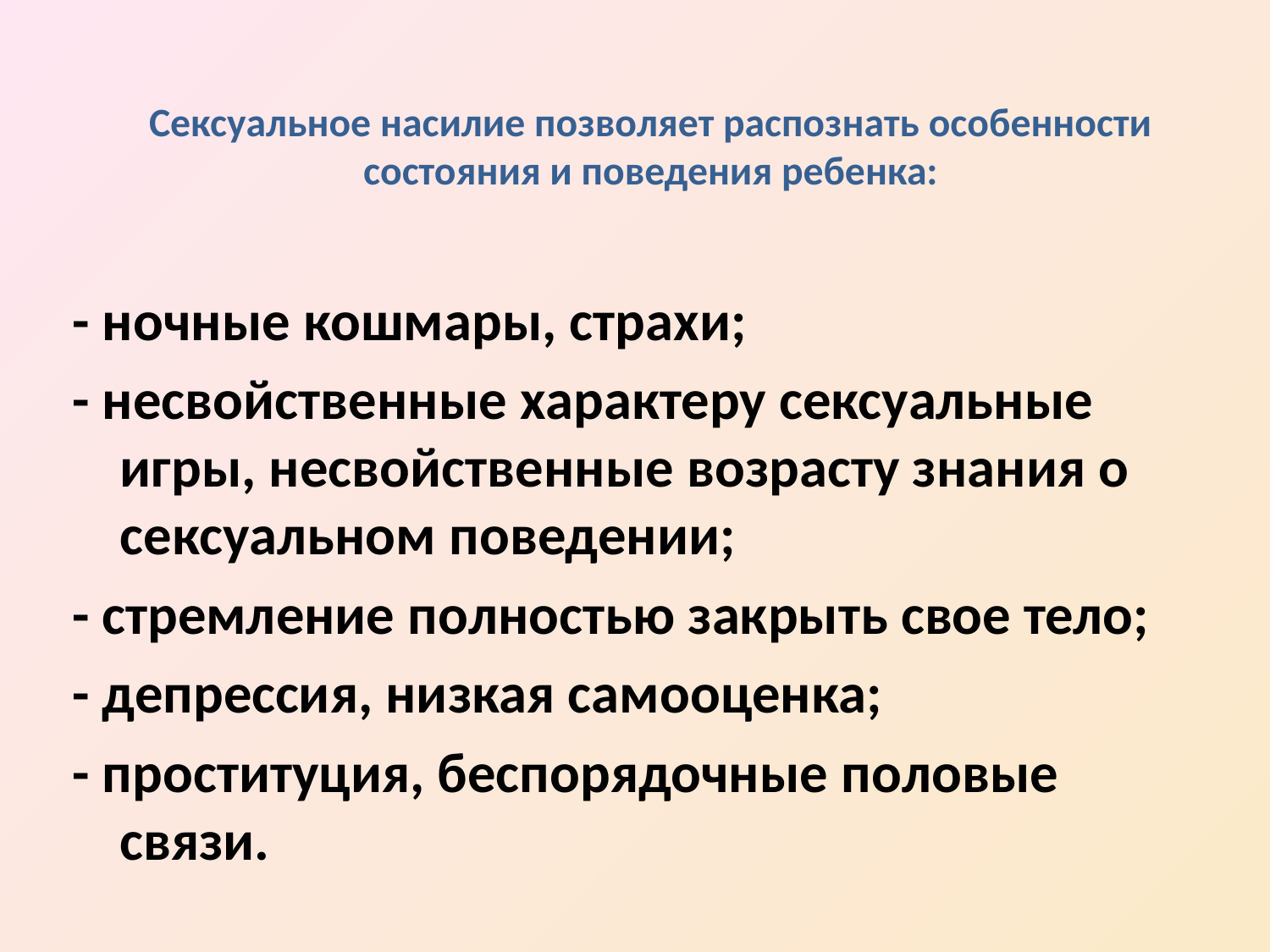

# Сексуальное насилие позволяет распознать особенности состояния и поведения ребенка:
- ночные кошмары, страхи;
- несвойственные характеру сексуальные игры, несвойственные возрасту знания о сексуальном поведении;
- стремление полностью закрыть свое тело;
- депрессия, низкая самооценка;
- проституция, беспорядочные половые связи.